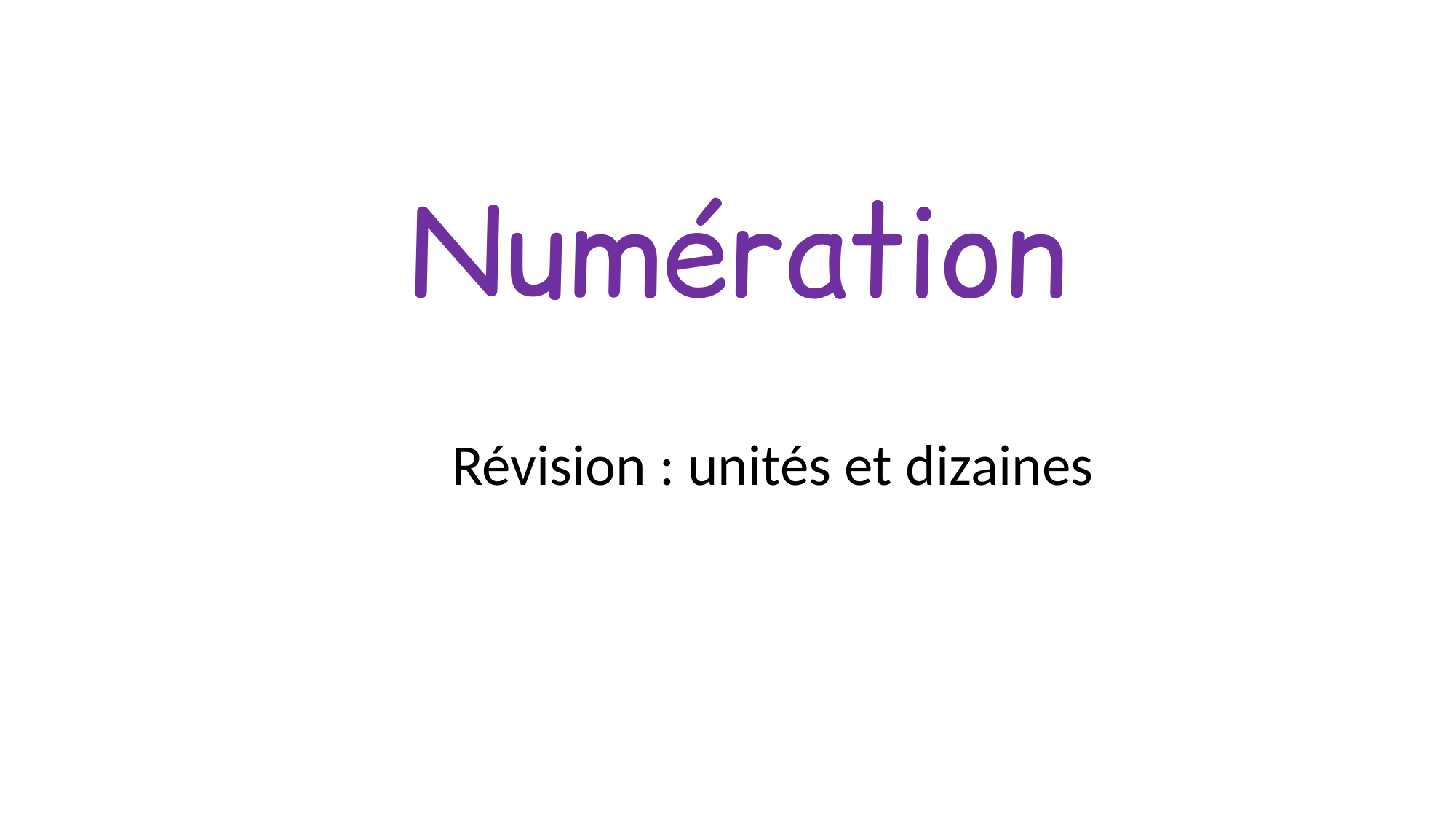

# Numération
Révision : unités et dizaines